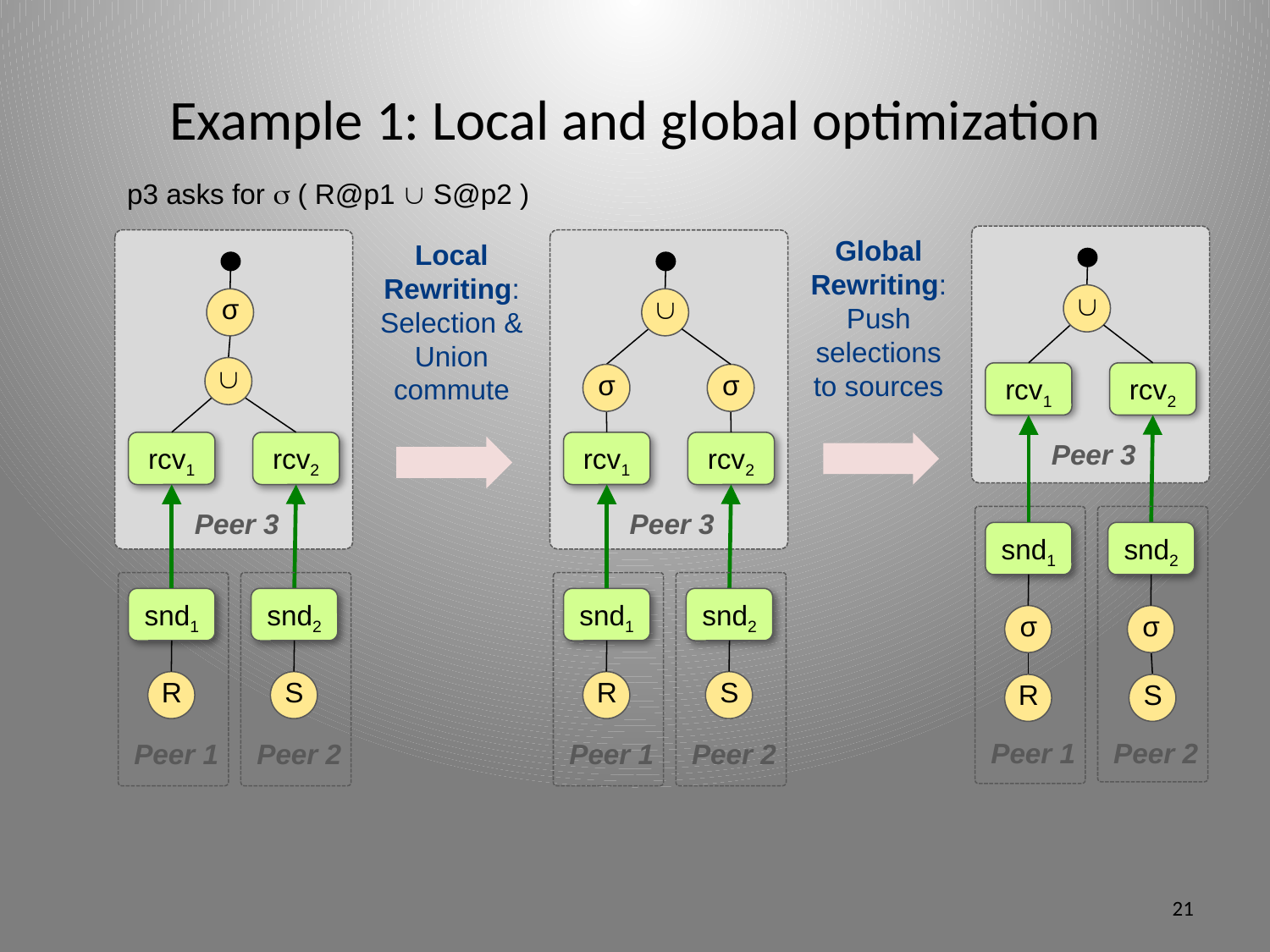

# Example 1: Local and global optimization
p3 asks for σ ( R@p1 ∪ S@p2 )

Global
Rewriting:
Push
selections
to sources

∪

rcv1
rcv2
Peer 3

snd1
snd2
σ
σ

R
S

Peer 1
Peer 2

Local
Rewriting:
Selection &
Union
commute

∪

σ
σ

rcv1
rcv2

Peer 3

snd1
snd2
R
S

Peer 1
Peer 2

σ

∪

rcv1
rcv2
Peer 3

snd1
snd2
R
S

Peer 1
Peer 2
21